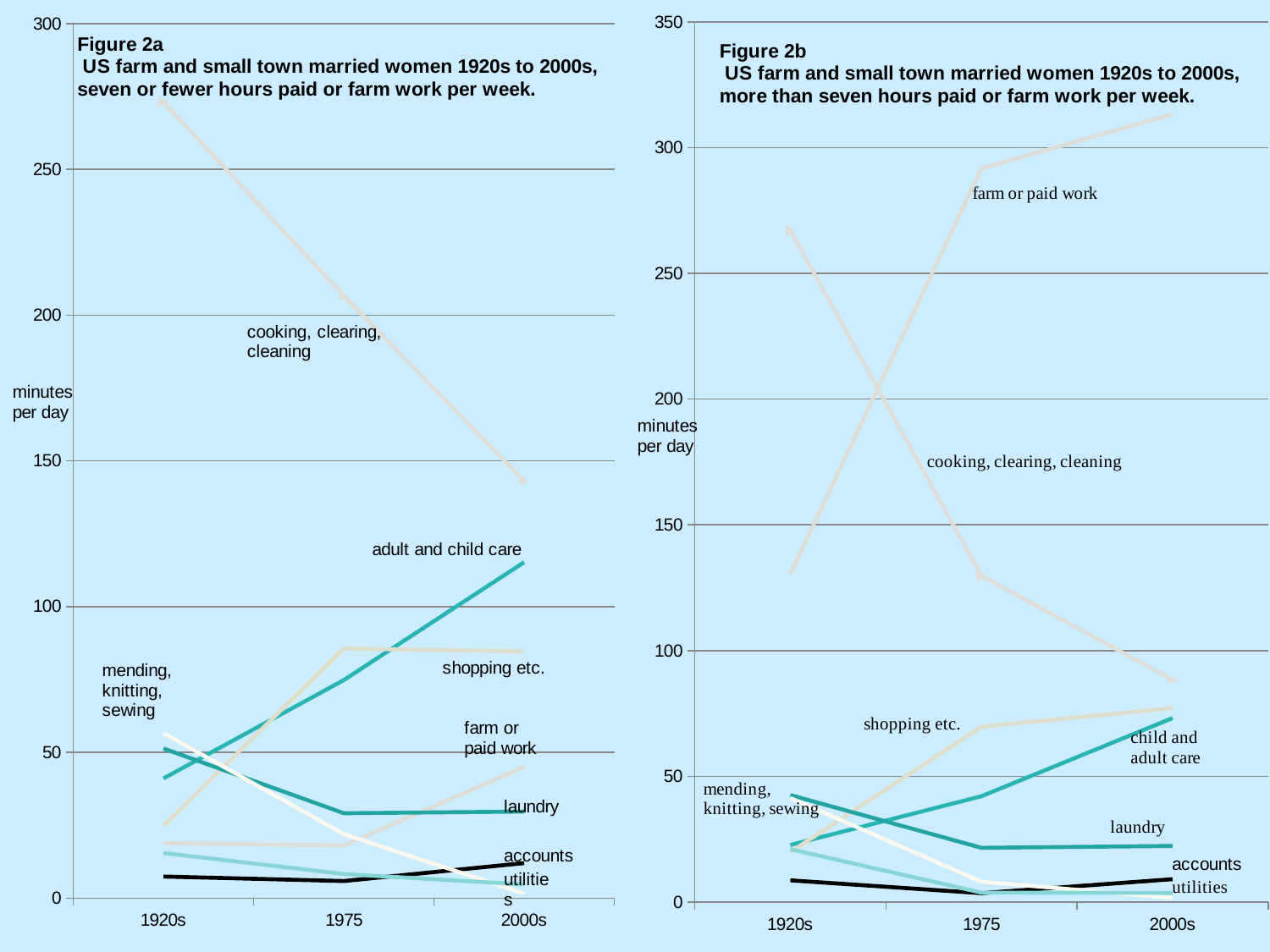

### Chart

| Category | formal economy work | child and adult care | shopping etc | household accounts | cooking cleaning clearing  | laundry | mending, knitting, sewing | heating, water, yard work |
|---|---|---|---|---|---|---|---|---|
| 1920s | 18.83 | 41.04 | 24.81 | 7.38 | 273.12 | 51.32 | 56.6 | 15.46 |
| 1975 | 18.0 | 74.81 | 85.64 | 5.84 | 206.62 | 29.1 | 21.96 | 8.24 |
| 2000s | 45.0 | 115.24 | 84.61 | 11.99 | 143.12 | 29.68 | 1.54 | 4.67 |

### Chart

| Category | formal economy work | child and adult care | shopping etc | household accounts | cooking cleaning clearing  | Laundry | mending, knitting, sewing | heating, water, yard work |
|---|---|---|---|---|---|---|---|---|
| 1920s | 130.37 | 22.68 | 19.83 | 8.64 | 267.13 | 42.54 | 41.39 | 21.04 |
| 1975 | 291.75 | 42.09 | 69.73 | 3.53 | 129.75 | 21.57 | 8.07 | 3.74 |
| 2000s | 313.38 | 73.17 | 77.12 | 9.1 | 88.36 | 22.31 | 1.67 | 3.63 |